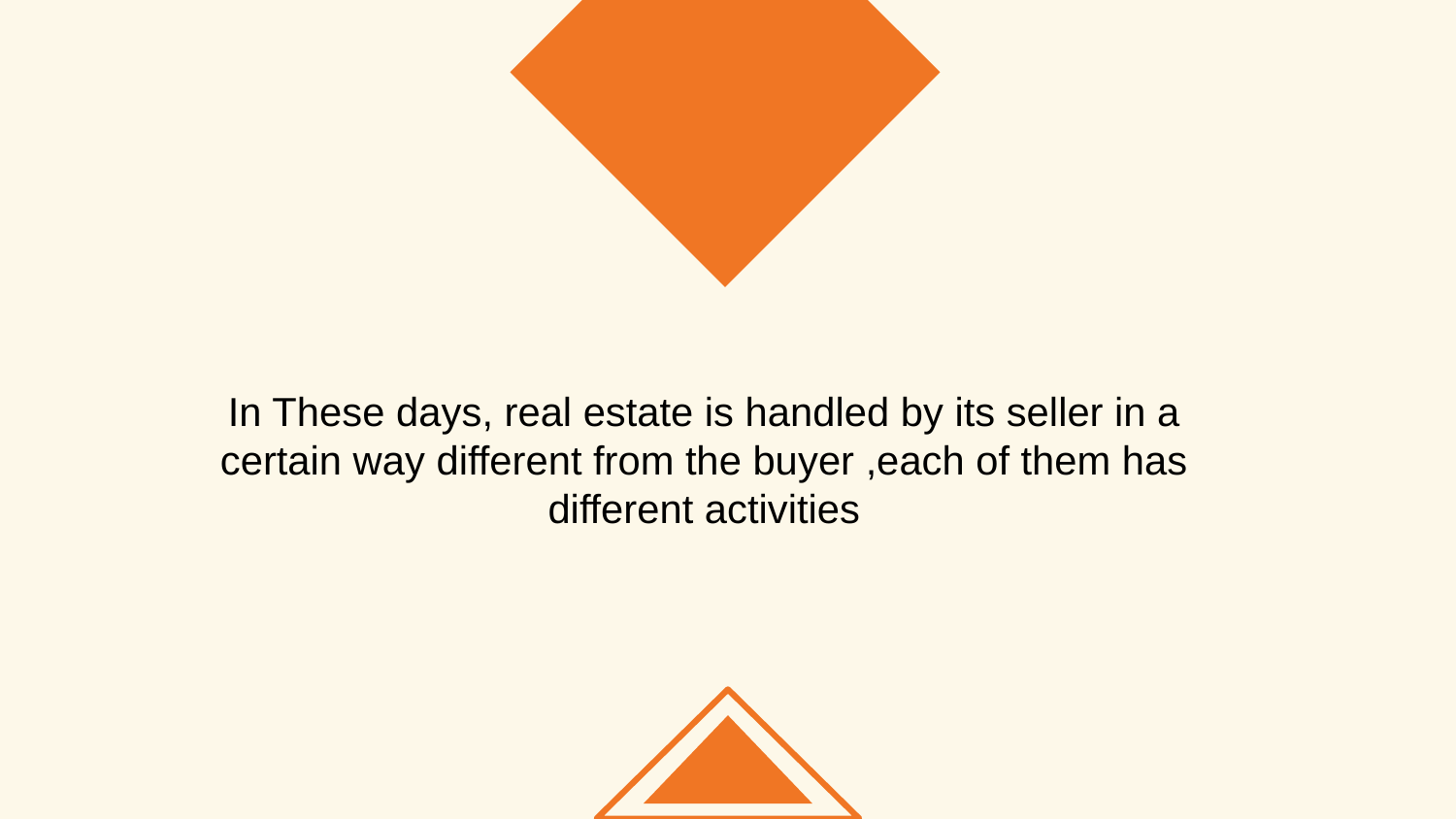

In These days, real estate is handled by its seller in a
certain way different from the buyer ,each of them has
different activities